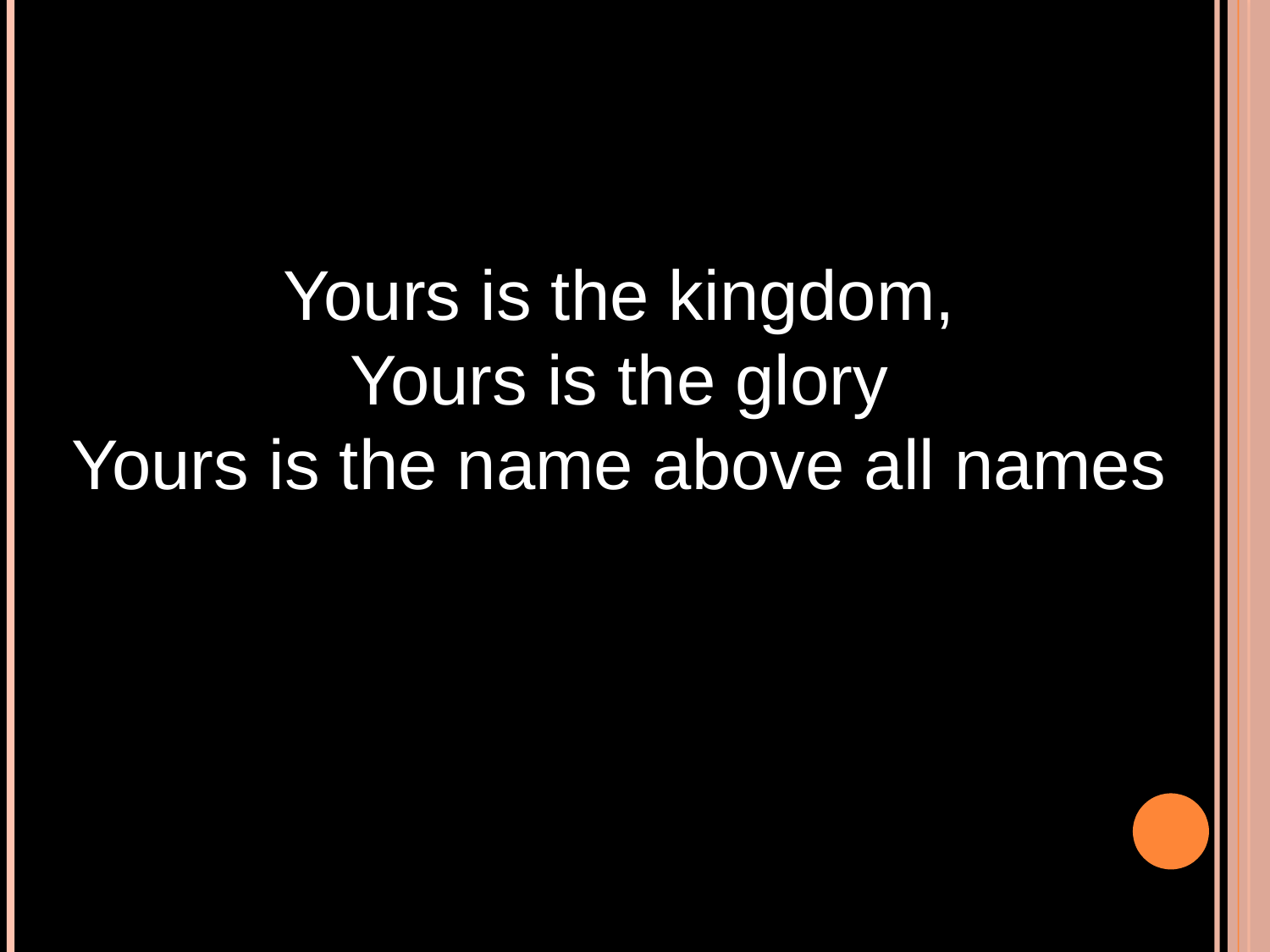

Yours is the kingdom,
Yours is the glory
Yours is the name above all names